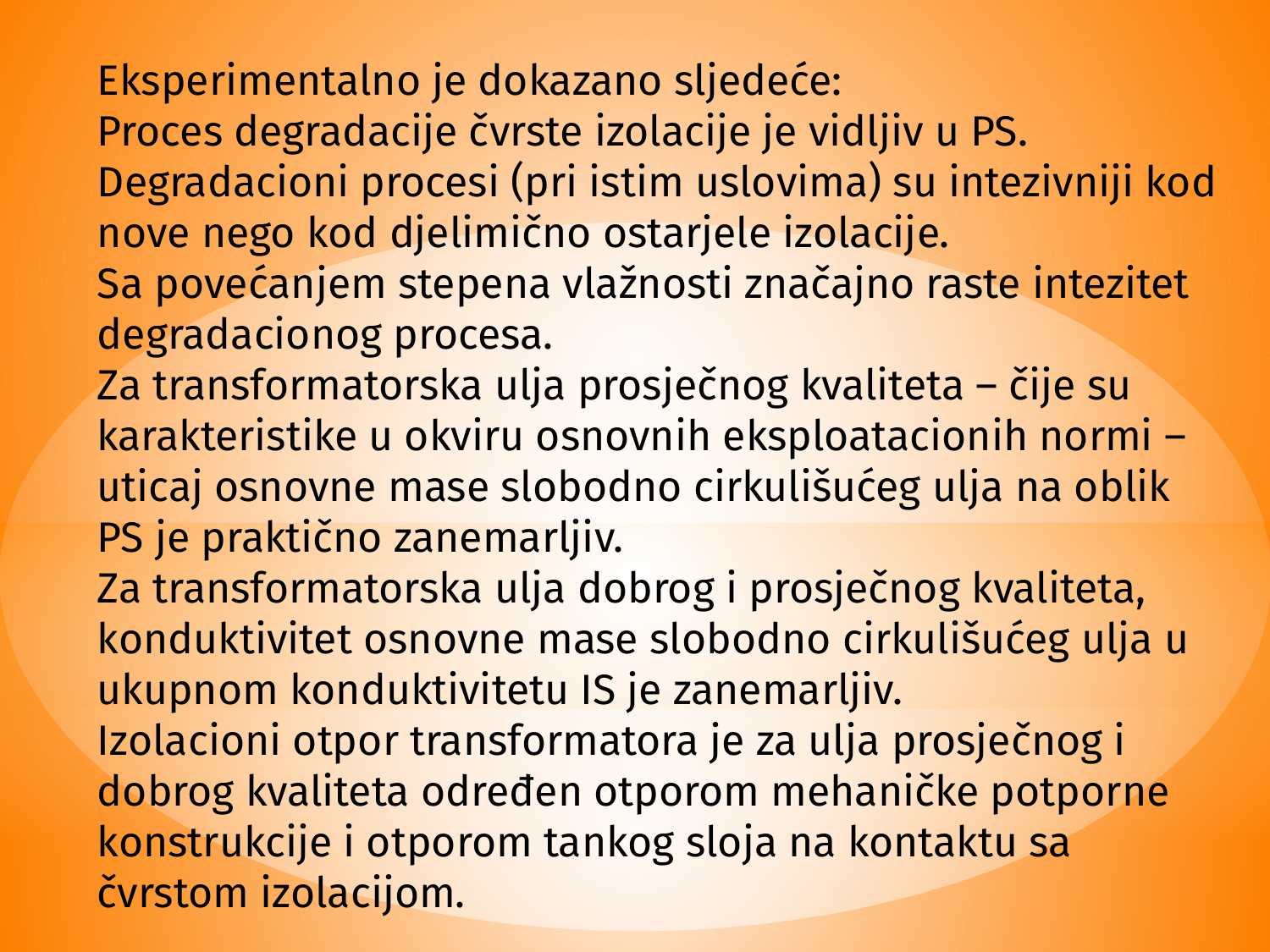

Eksperimentalno je dokazano sljedeće:
Proces degradacije čvrste izolacije je vidljiv u PS.
Degradacioni procesi (pri istim uslovima) su intezivniji kod nove nego kod djelimično ostarjele izolacije.
Sa povećanjem stepena vlažnosti značajno raste intezitet degradacionog procesa.
Za transformatorska ulja prosječnog kvaliteta – čije su karakteristike u okviru osnovnih eksploatacionih normi – uticaj osnovne mase slobodno cirkulišućeg ulja na oblik PS je praktično zanemarljiv.
Za transformatorska ulja dobrog i prosječnog kvaliteta, konduktivitet osnovne mase slobodno cirkulišućeg ulja u ukupnom konduktivitetu IS je zanemarljiv.
Izolacioni otpor transformatora je za ulja prosječnog i dobrog kvaliteta određen otporom mehaničke potporne konstrukcije i otporom tankog sloja na kontaktu sa čvrstom izolacijom.